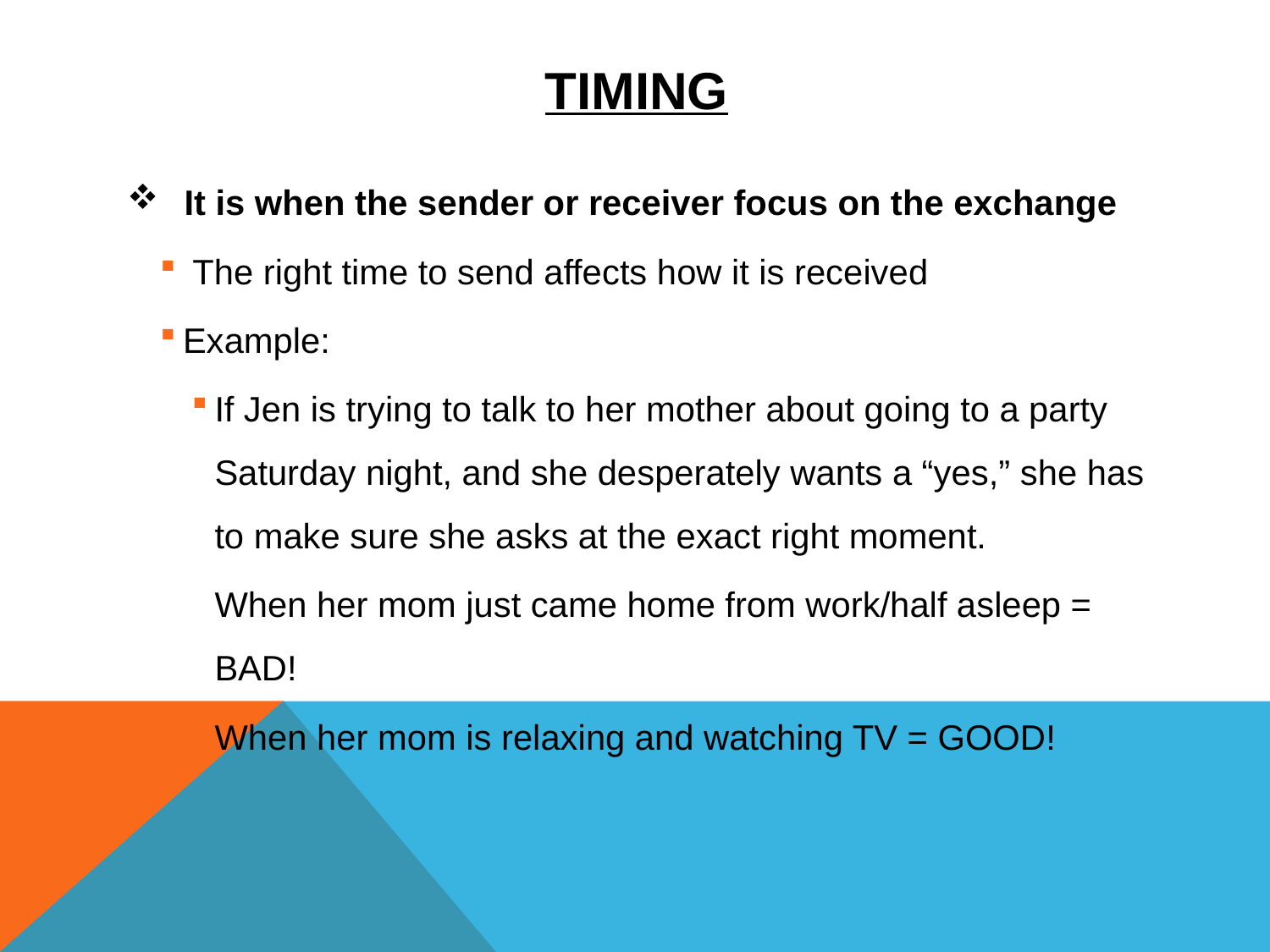

# Timing
 It is when the sender or receiver focus on the exchange
 The right time to send affects how it is received
Example:
If Jen is trying to talk to her mother about going to a party Saturday night, and she desperately wants a “yes,” she has to make sure she asks at the exact right moment.
	When her mom just came home from work/half asleep = BAD!
	When her mom is relaxing and watching TV = GOOD!